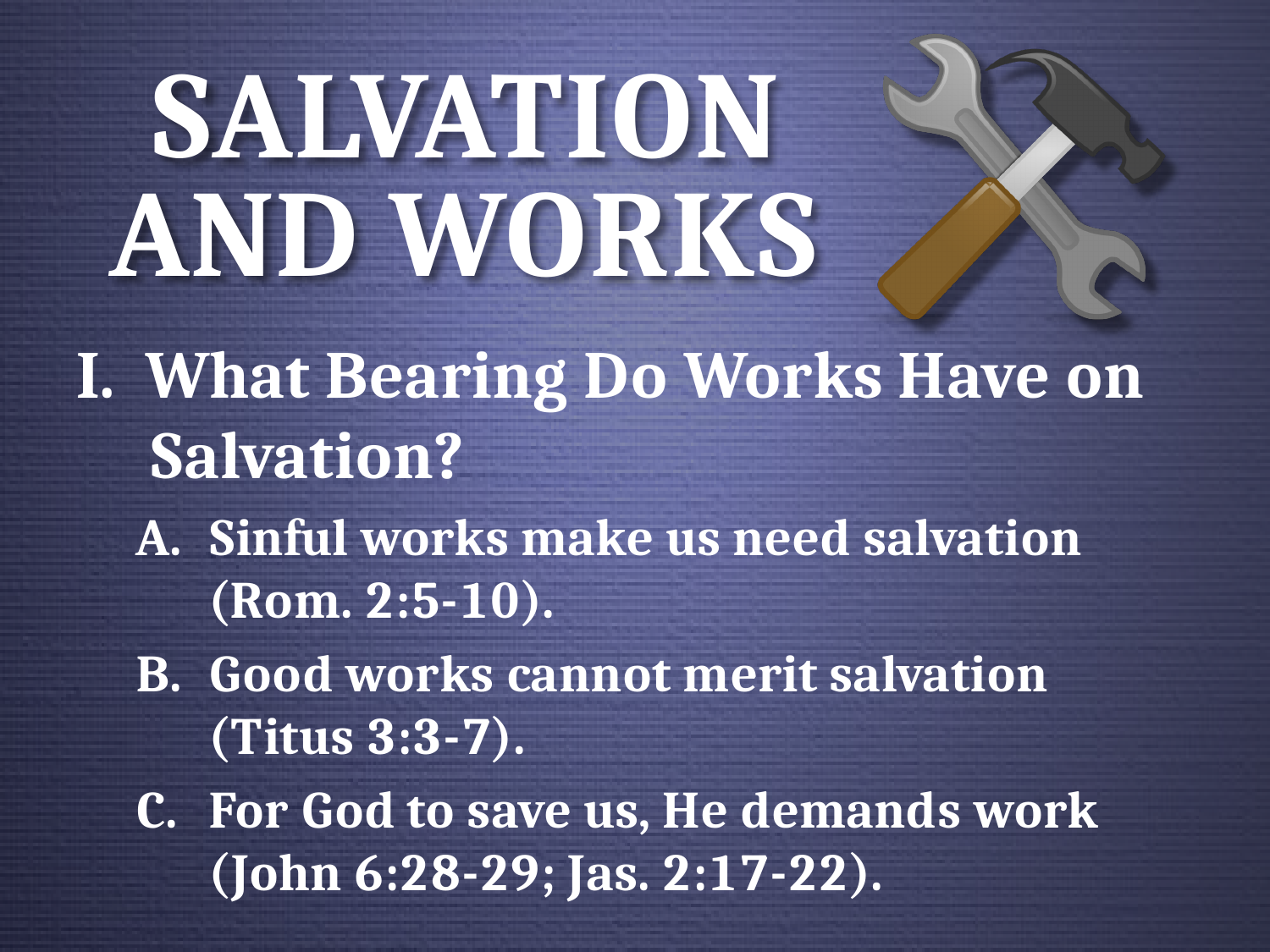

# Salvation and Works
I.  What Bearing Do Works Have on Salvation?
Sinful works make us need salvation (Rom. 2:5-10).
Good works cannot merit salvation (Titus 3:3-7).
For God to save us, He demands work (John 6:28-29; Jas. 2:17-22).